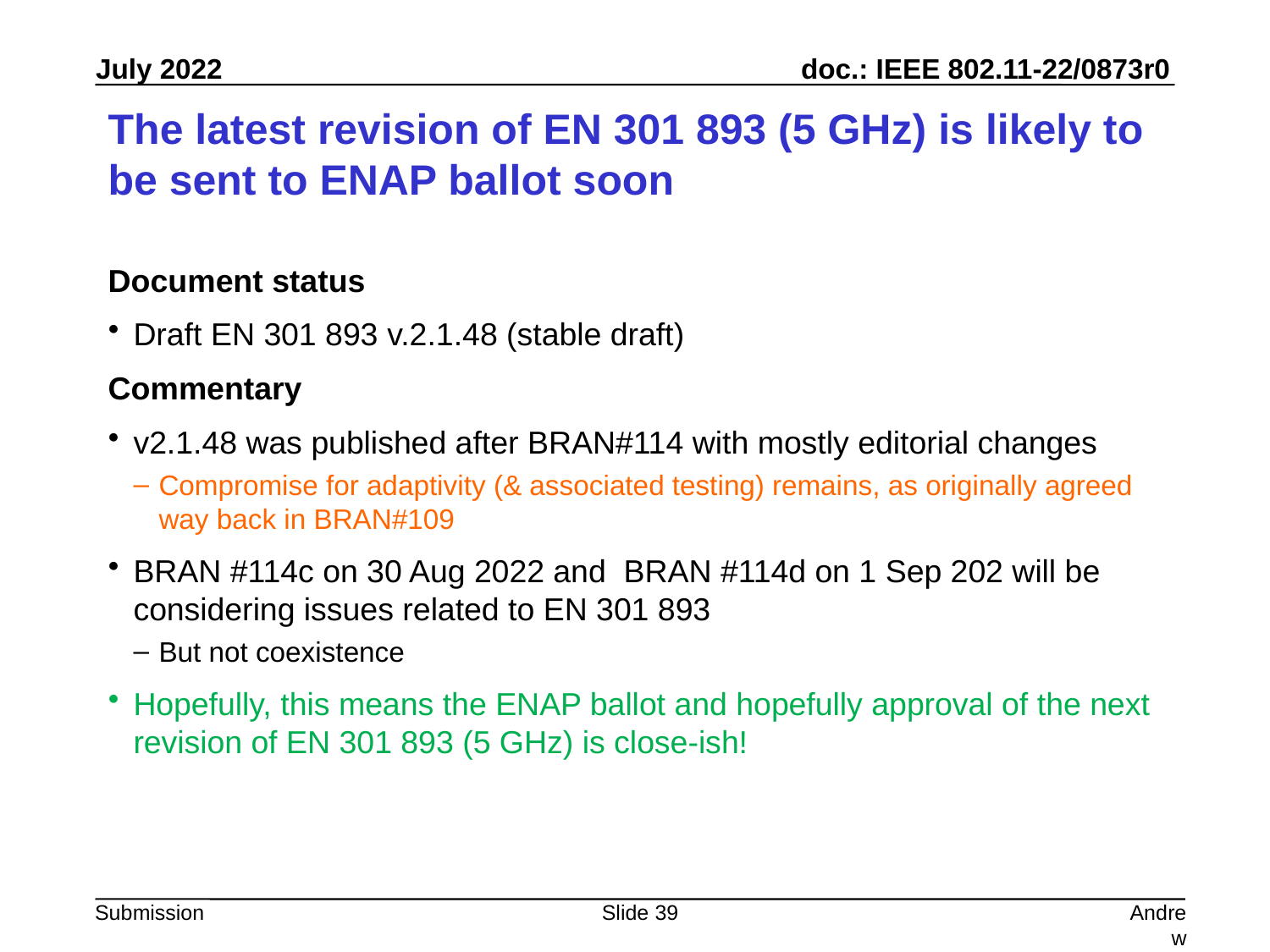

# The latest revision of EN 301 893 (5 GHz) is likely to be sent to ENAP ballot soon
Document status
Draft EN 301 893 v.2.1.48 (stable draft)
Commentary
v2.1.48 was published after BRAN#114 with mostly editorial changes
Compromise for adaptivity (& associated testing) remains, as originally agreed way back in BRAN#109
BRAN #114c on 30 Aug 2022 and  BRAN #114d on 1 Sep 202 will be considering issues related to EN 301 893
But not coexistence
Hopefully, this means the ENAP ballot and hopefully approval of the next revision of EN 301 893 (5 GHz) is close-ish!
Slide 39
Andrew Myles, Cisco